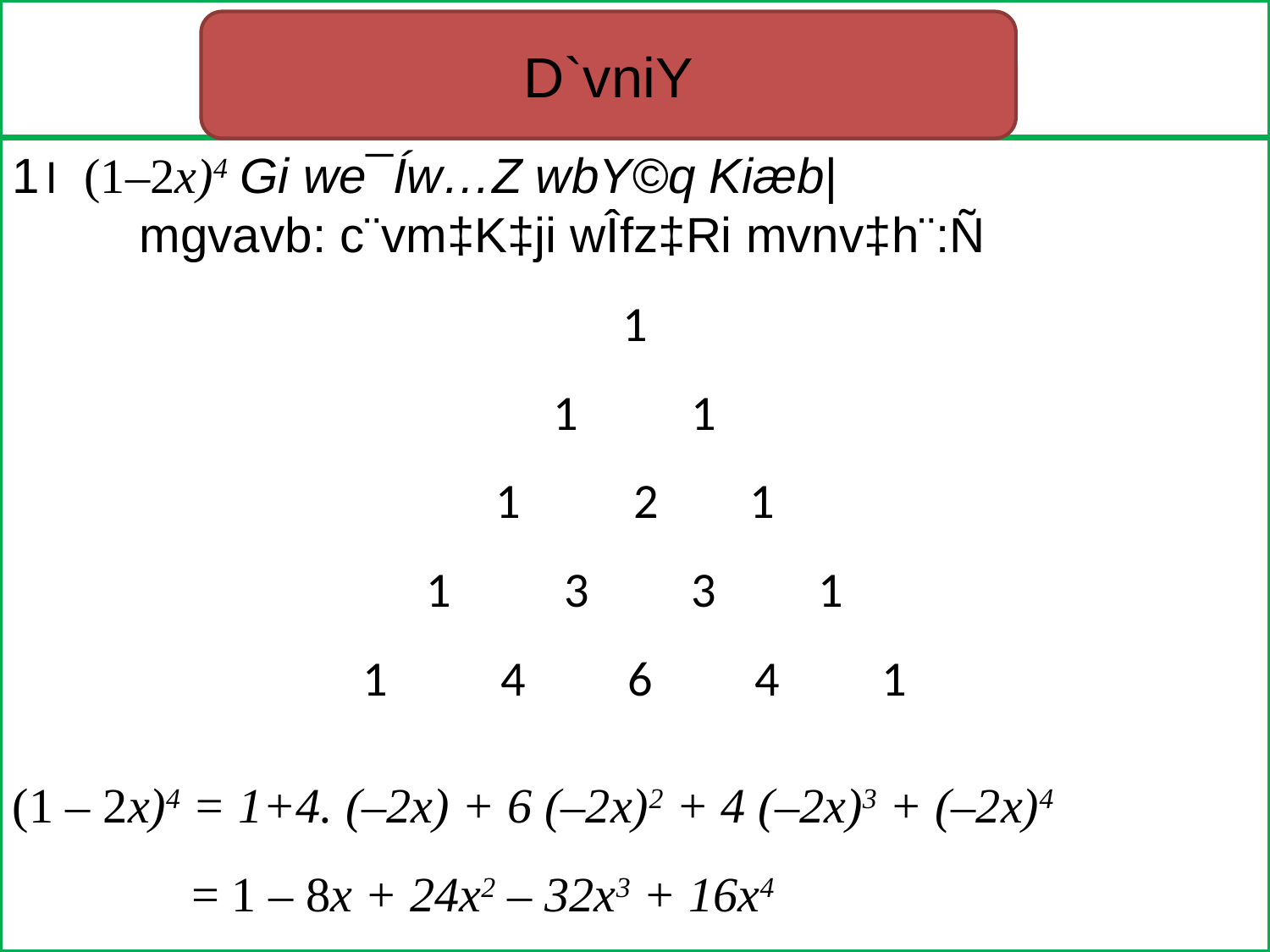

#
D`vniY

1।  (1–2x)4 Gi we¯Íw…Z wbY©q Kiæb|
	mgvavb: c¨vm‡K‡ji wÎfz‡Ri mvnv‡h¨:Ñ
1
1	 1
1	 2 	1
1	 3	 3	 1
1	 4	 6	 4	 1

(1 – 2x)4 = 1+4. (–2x) + 6 (–2x)2 + 4 (–2x)3 + (–2x)4
               = 1 – 8x + 24x2 – 32x3 + 16x4